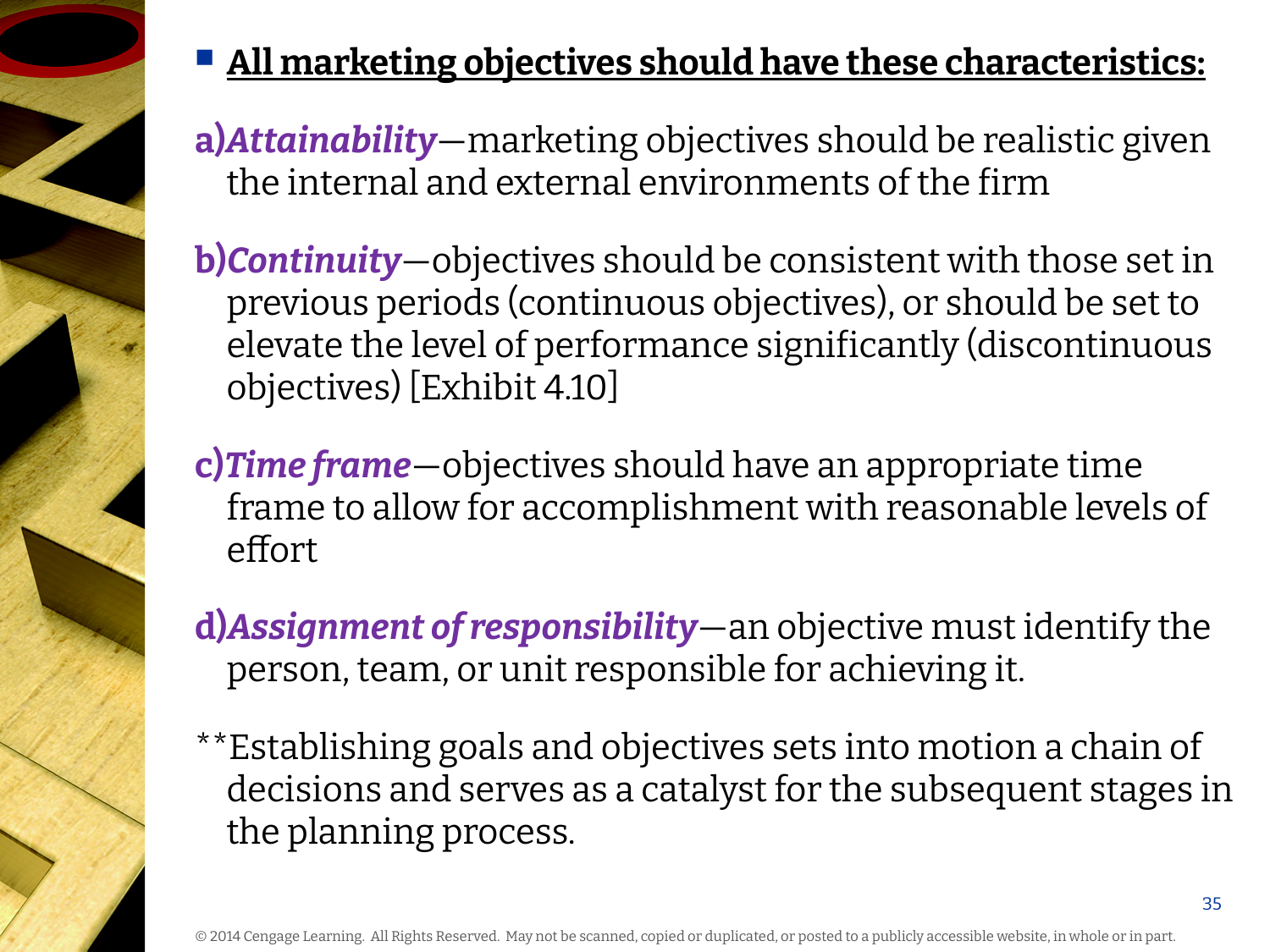

All marketing objectives should have these characteristics:
a)Attainability—marketing objectives should be realistic given the internal and external environments of the firm
b)Continuity—objectives should be consistent with those set in previous periods (continuous objectives), or should be set to elevate the level of performance significantly (discontinuous objectives) [Exhibit 4.10]
c)Time frame—objectives should have an appropriate time frame to allow for accomplishment with reasonable levels of effort
d)Assignment of responsibility—an objective must identify the person, team, or unit responsible for achieving it.
**Establishing goals and objectives sets into motion a chain of decisions and serves as a catalyst for the subsequent stages in the planning process.

35